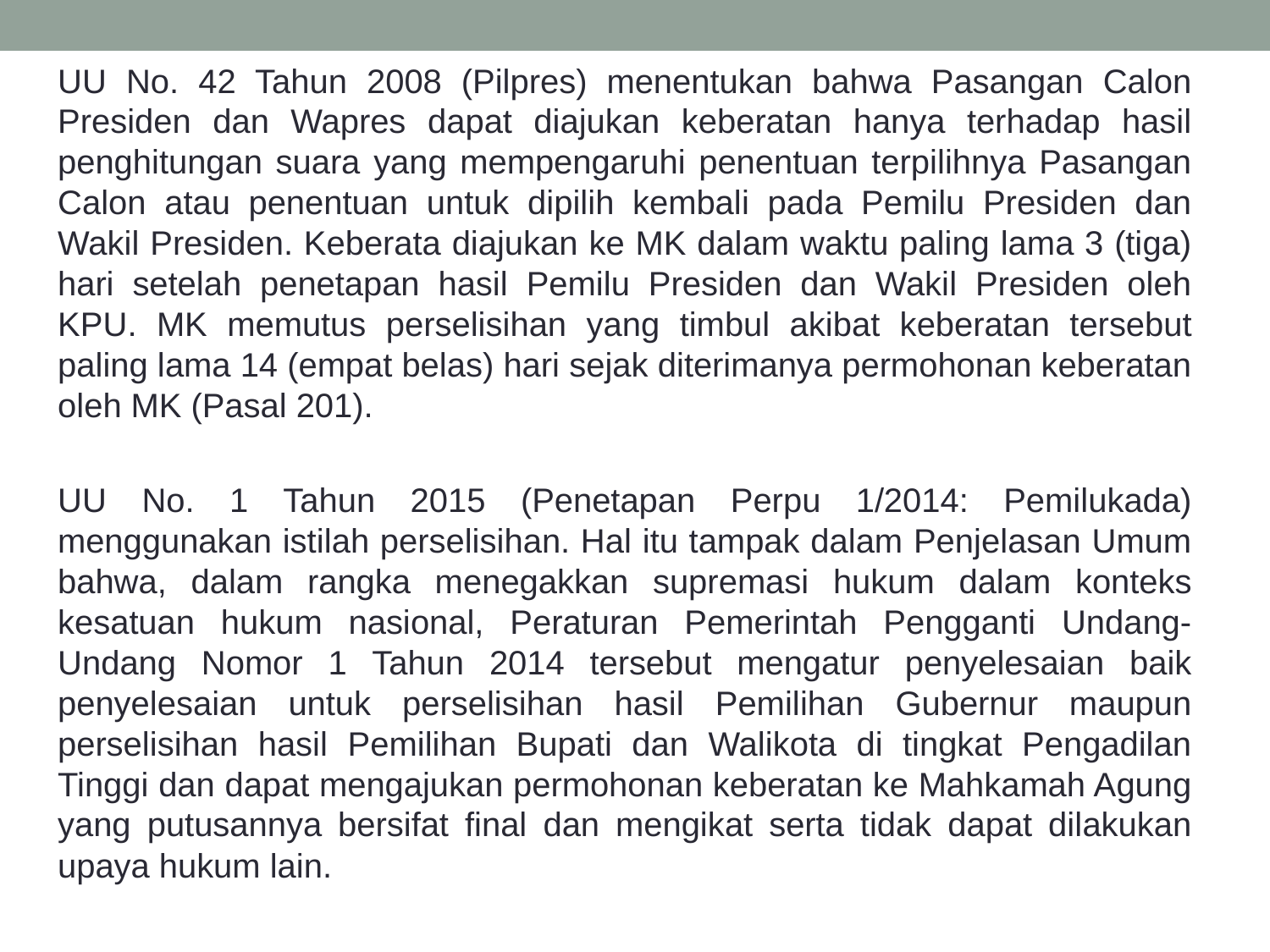

UU No. 42 Tahun 2008 (Pilpres) menentukan bahwa Pasangan Calon Presiden dan Wapres dapat diajukan keberatan hanya terhadap hasil penghitungan suara yang mempengaruhi penentuan terpilihnya Pasangan Calon atau penentuan untuk dipilih kembali pada Pemilu Presiden dan Wakil Presiden. Keberata diajukan ke MK dalam waktu paling lama 3 (tiga) hari setelah penetapan hasil Pemilu Presiden dan Wakil Presiden oleh KPU. MK memutus perselisihan yang timbul akibat keberatan tersebut paling lama 14 (empat belas) hari sejak diterimanya permohonan keberatan oleh MK (Pasal 201).

	UU No. 1 Tahun 2015 (Penetapan Perpu 1/2014: Pemilukada) menggunakan istilah perselisihan. Hal itu tampak dalam Penjelasan Umum bahwa, dalam rangka menegakkan supremasi hukum dalam konteks kesatuan hukum nasional, Peraturan Pemerintah Pengganti Undang-Undang Nomor 1 Tahun 2014 tersebut mengatur penyelesaian baik penyelesaian untuk perselisihan hasil Pemilihan Gubernur maupun perselisihan hasil Pemilihan Bupati dan Walikota di tingkat Pengadilan Tinggi dan dapat mengajukan permohonan keberatan ke Mahkamah Agung yang putusannya bersifat final dan mengikat serta tidak dapat dilakukan upaya hukum lain.